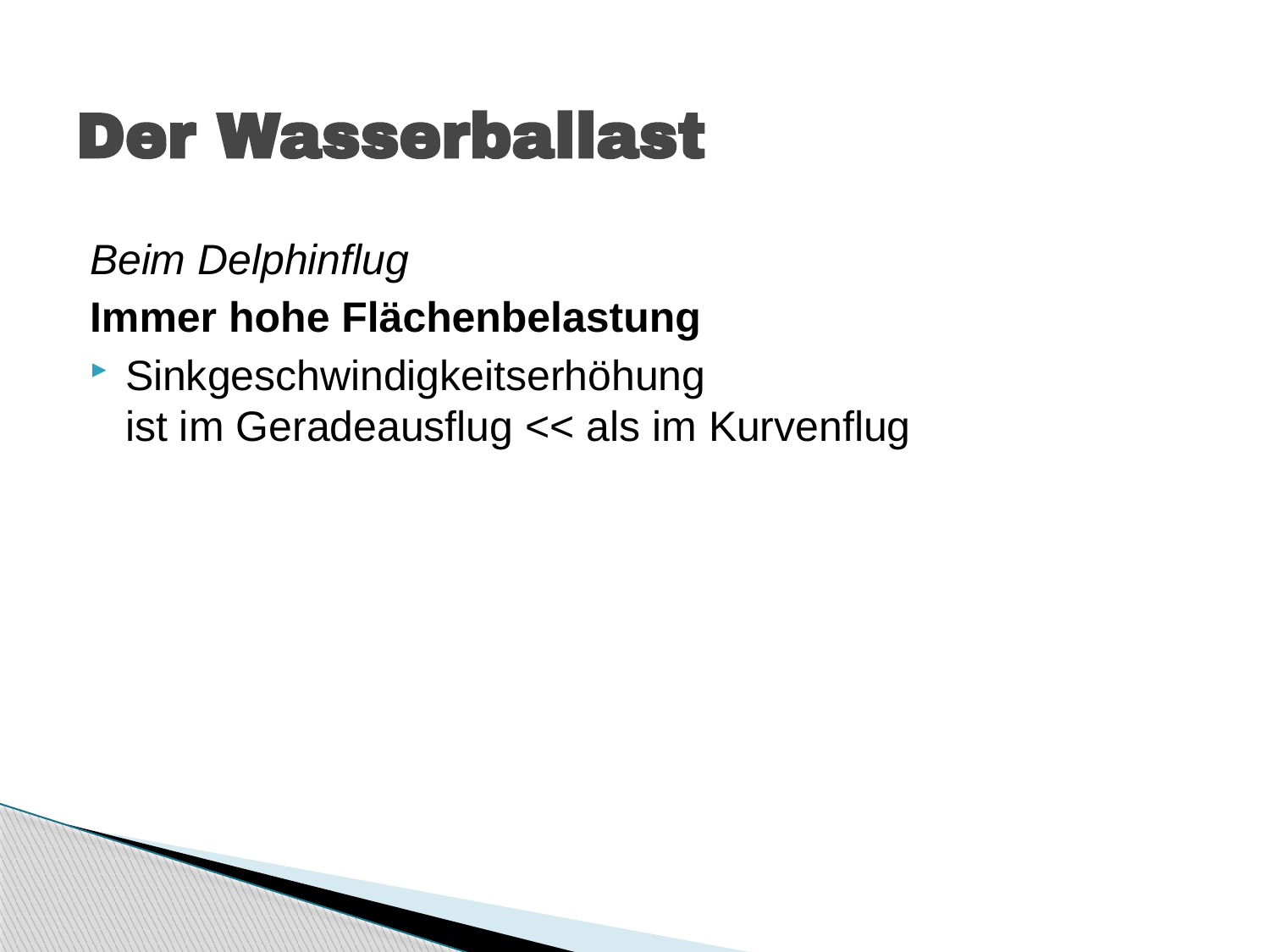

# Der Wasserballast
Beim Delphinflug
Immer hohe Flächenbelastung
Sinkgeschwindigkeitserhöhung
ist im Geradeausflug << als im Kurvenflug